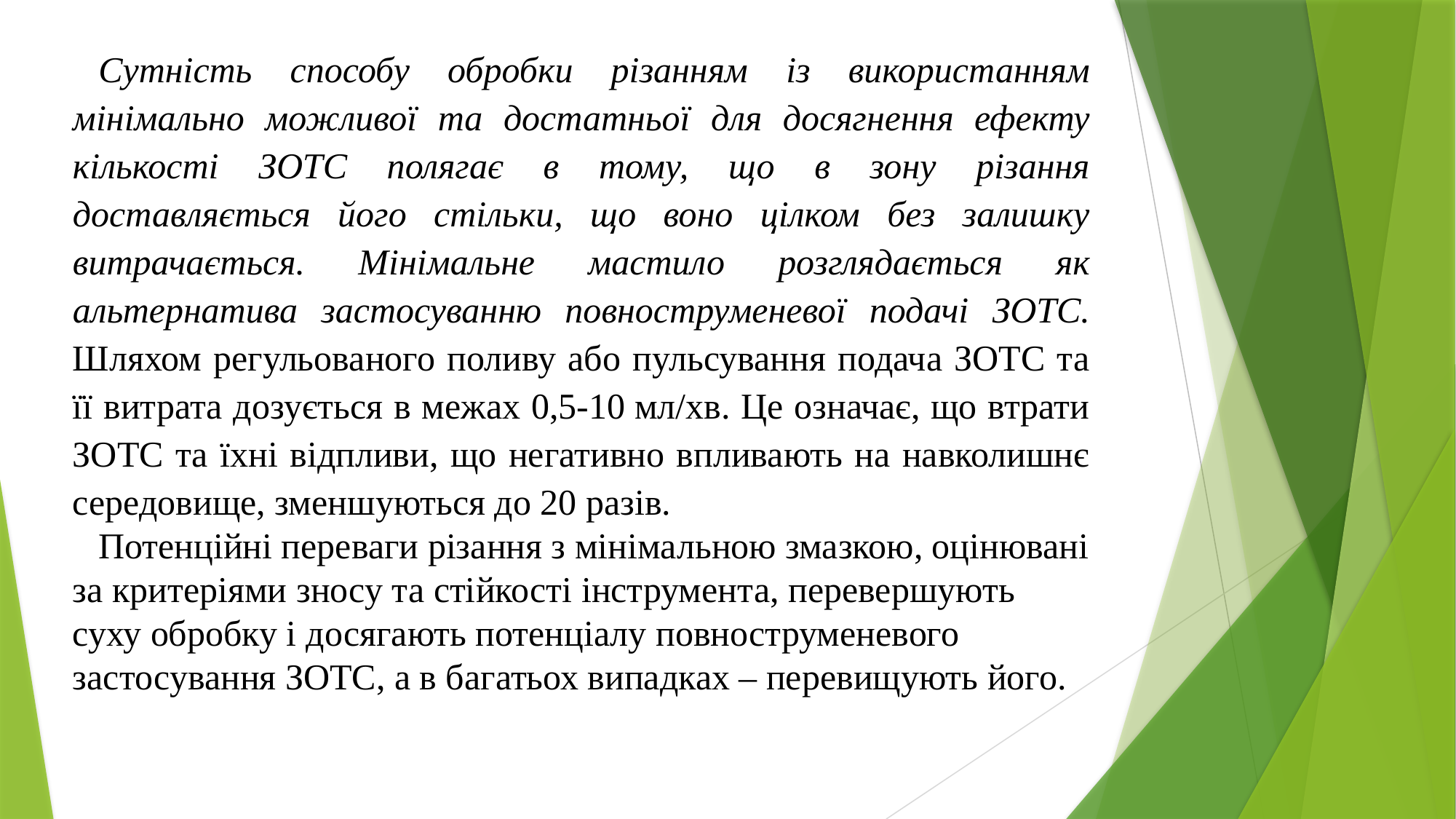

Сутність способу обробки різанням із використанням мінімально можливої та достатньої для досягнення ефекту кількості ЗОТС полягає в тому, що в зону різання доставляється його стільки, що воно цілком без залишку витрачається. Мінімальне мастило розглядається як альтернатива застосуванню повноструменевої подачі ЗОТС. Шляхом регульованого поливу або пульсування подача ЗОТС та її витрата дозується в межах 0,5-10 мл/хв. Це означає, що втрати ЗОТС та їхні відпливи, що негативно впливають на навколишнє середовище, зменшуються до 20 разів.
Потенційні переваги різання з мінімальною змазкою, оцінювані за критеріями зносу та стійкості інструмента, перевершують суху обробку і досягають потенціалу повноструменевого застосування ЗОТС, а в багатьох випадках – перевищують його.